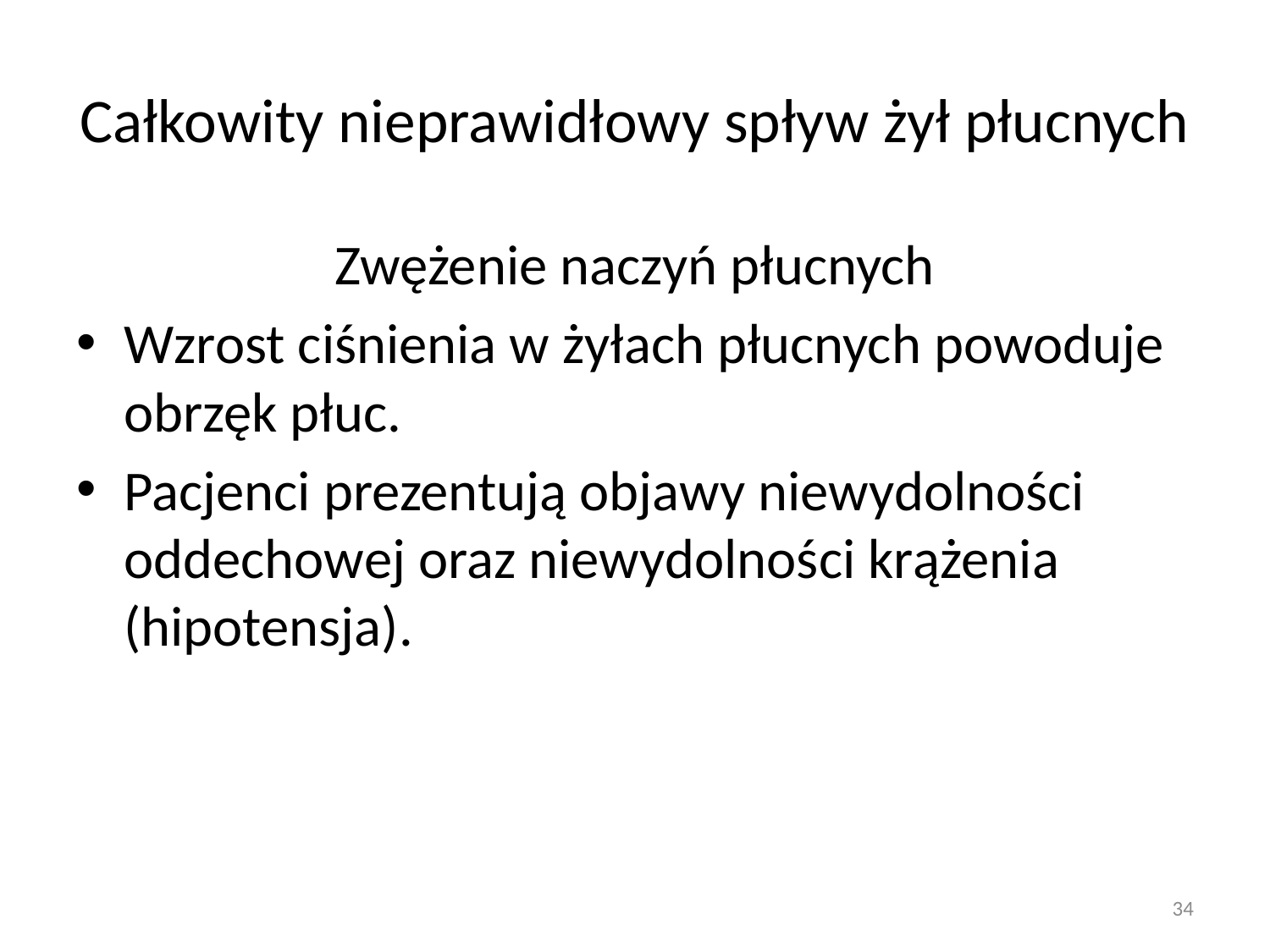

# Całkowity nieprawidłowy spływ żył płucnych
Zwężenie naczyń płucnych
Wzrost ciśnienia w żyłach płucnych powoduje obrzęk płuc.
Pacjenci prezentują objawy niewydolności oddechowej oraz niewydolności krążenia (hipotensja).
34